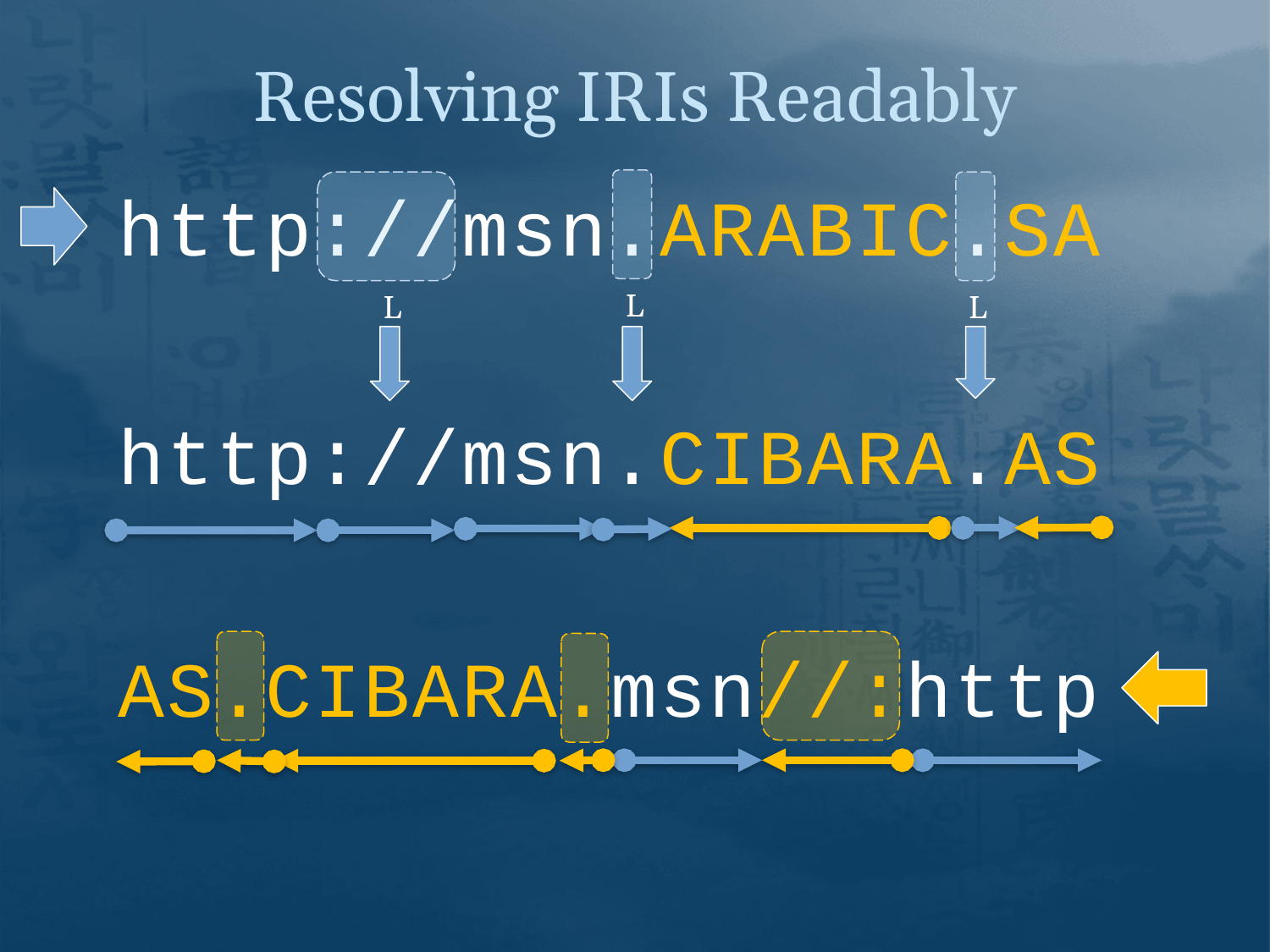

# Resolving IRIs Readably

http://msn.ARABIC.SA

L
L
L

http://msn.CIBARA.AS

AS.CIBARA.msn//:http